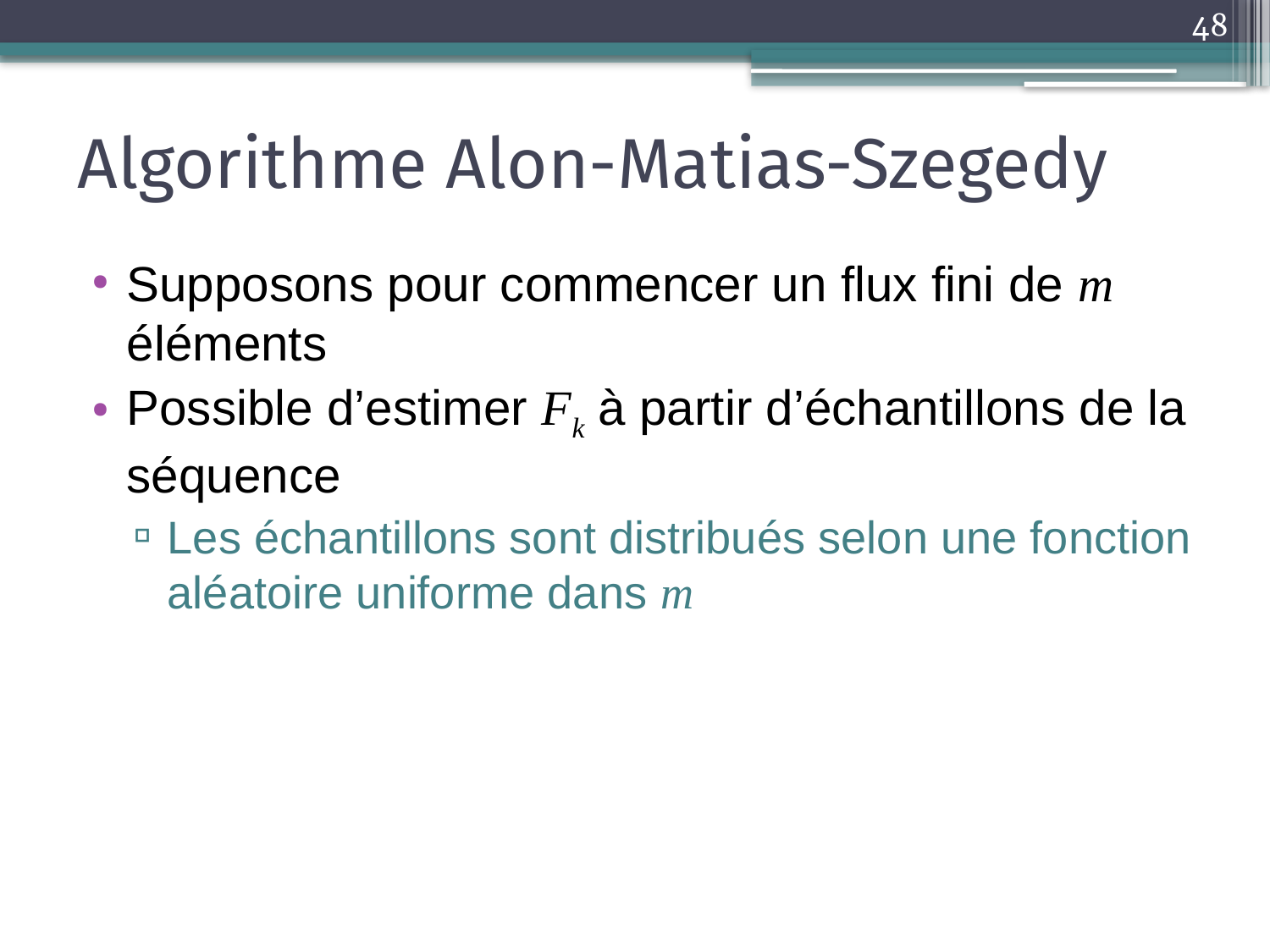

48
# Algorithme Alon-Matias-Szegedy
Supposons pour commencer un flux fini de m éléments
Possible d’estimer Fk à partir d’échantillons de la séquence
Les échantillons sont distribués selon une fonction aléatoire uniforme dans m